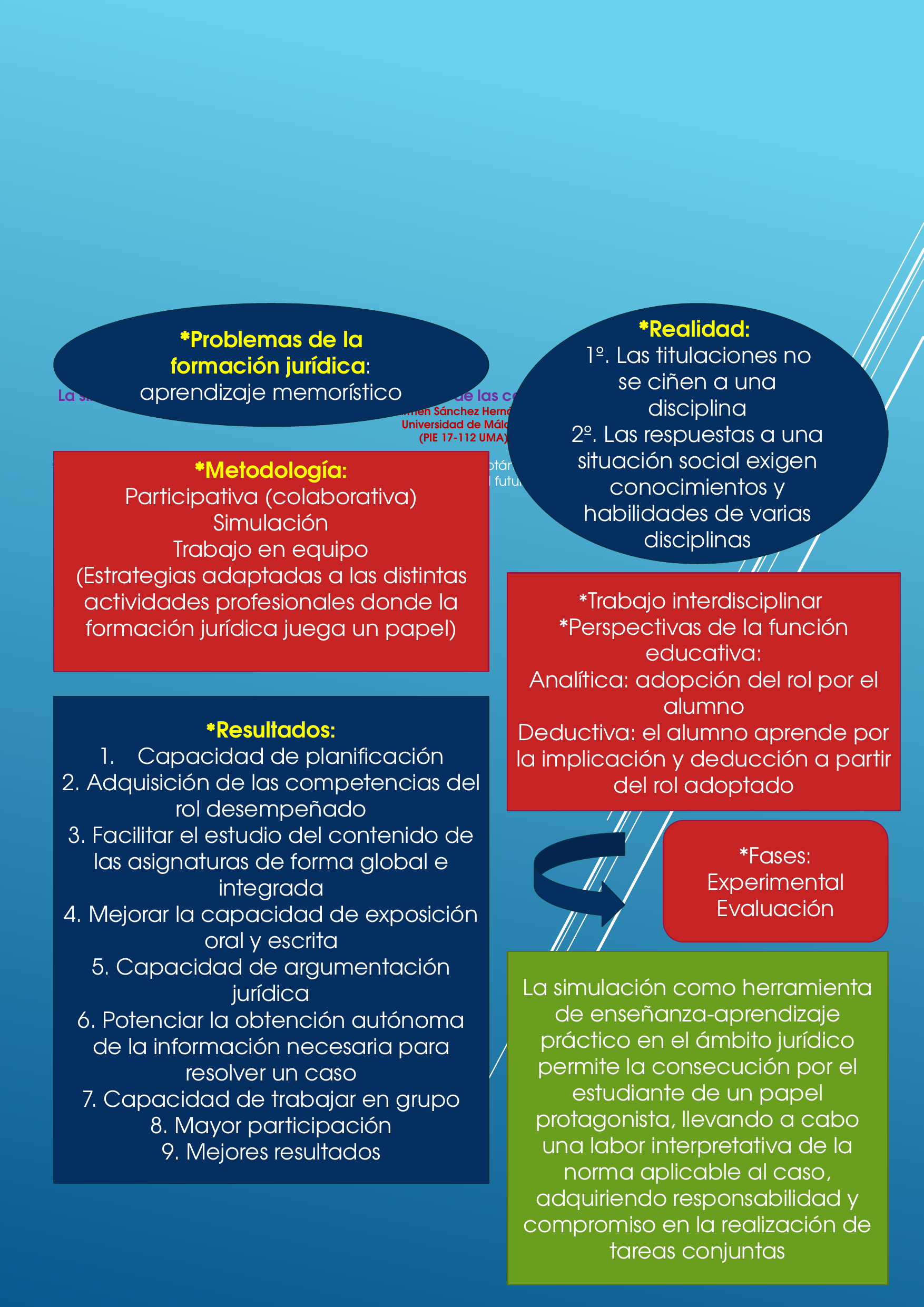

# La simulación como herramienta para la adquisición de las competencias profesionales en el ámbito jurídico Carmen Sánchez Hernández Universidad de Málaga (PIE 17-112 UMA) *MISIÓN BÁSICA DE LA UNIVERSIDAD: formar buenos profesionales, dotándolos de las competencias necesarias para el desarrollo de su actividad futura.
*Realidad:
1º. Las titulaciones no se ciñen a una disciplina
2º. Las respuestas a una situación social exigen conocimientos y habilidades de varias disciplinas
*Problemas de la formación jurídica: aprendizaje memorístico
*Metodología:
Participativa (colaborativa)
Simulación
Trabajo en equipo
(Estrategias adaptadas a las distintas actividades profesionales donde la formación jurídica juega un papel)

*Trabajo interdisciplinar
*Perspectivas de la función educativa:
Analítica: adopción del rol por el alumno
Deductiva: el alumno aprende por la implicación y deducción a partir del rol adoptado
*Resultados:
Capacidad de planificación
2. Adquisición de las competencias del rol desempeñado
3. Facilitar el estudio del contenido de las asignaturas de forma global e integrada
4. Mejorar la capacidad de exposición oral y escrita
5. Capacidad de argumentación jurídica
6. Potenciar la obtención autónoma de la información necesaria para resolver un caso
7. Capacidad de trabajar en grupo
8. Mayor participación
9. Mejores resultados
*Fases:
Experimental
Evaluación

La simulación como herramienta de enseñanza-aprendizaje práctico en el ámbito jurídico permite la consecución por el estudiante de un papel protagonista, llevando a cabo una labor interpretativa de la norma aplicable al caso, adquiriendo responsabilidad y compromiso en la realización de tareas conjuntas